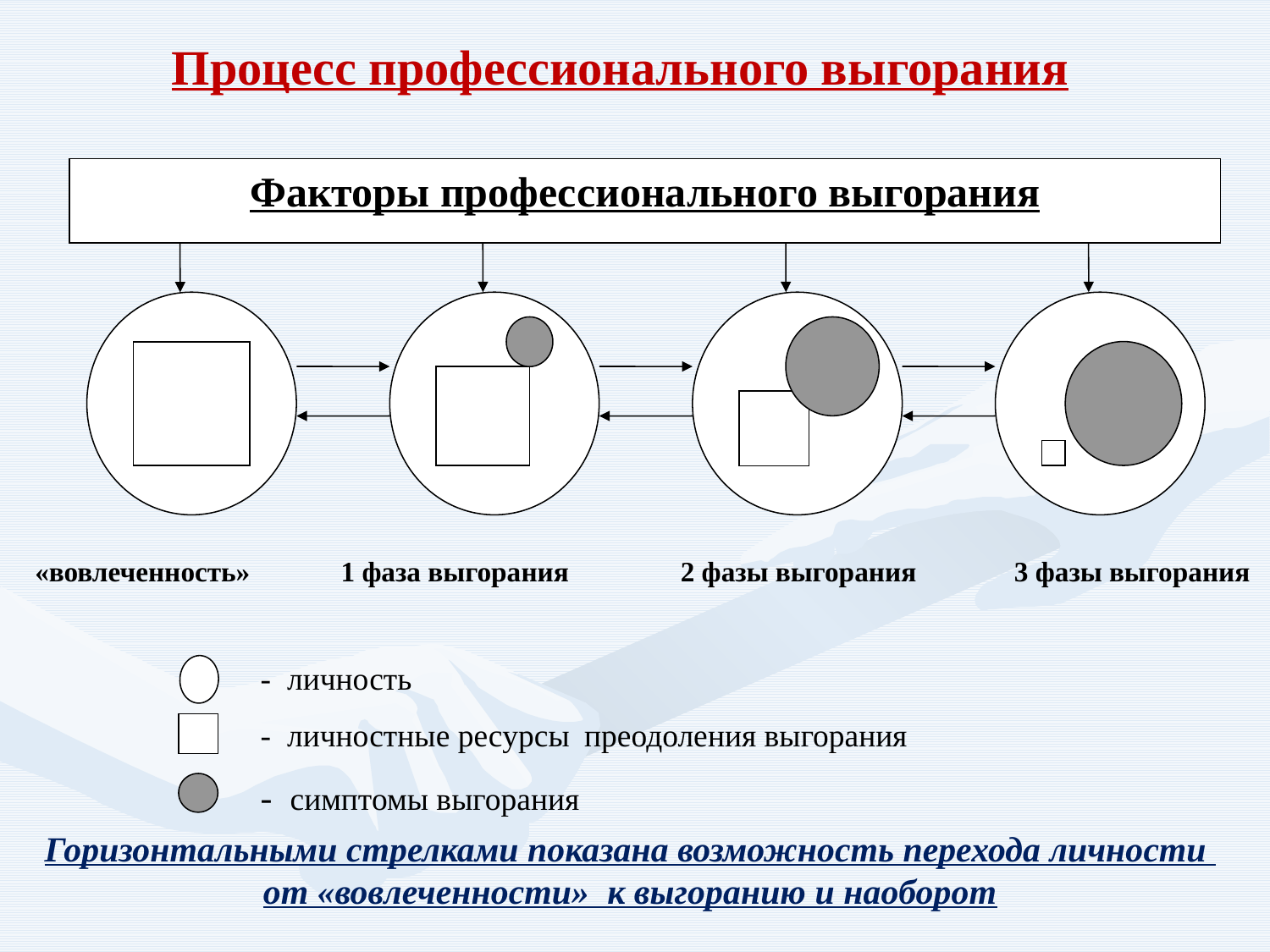

Процесс профессионального выгорания
Факторы профессионального выгорания

  «вовлеченность»             1 фаза выгорания                2 фазы выгорания              3 фазы выгорания

-  личность
-  личностные ресурсы  преодоления выгорания
-  симптомы выгорания

Горизонтальными стрелками показана возможность перехода личности  от «вовлеченности»  к выгоранию и наоборот